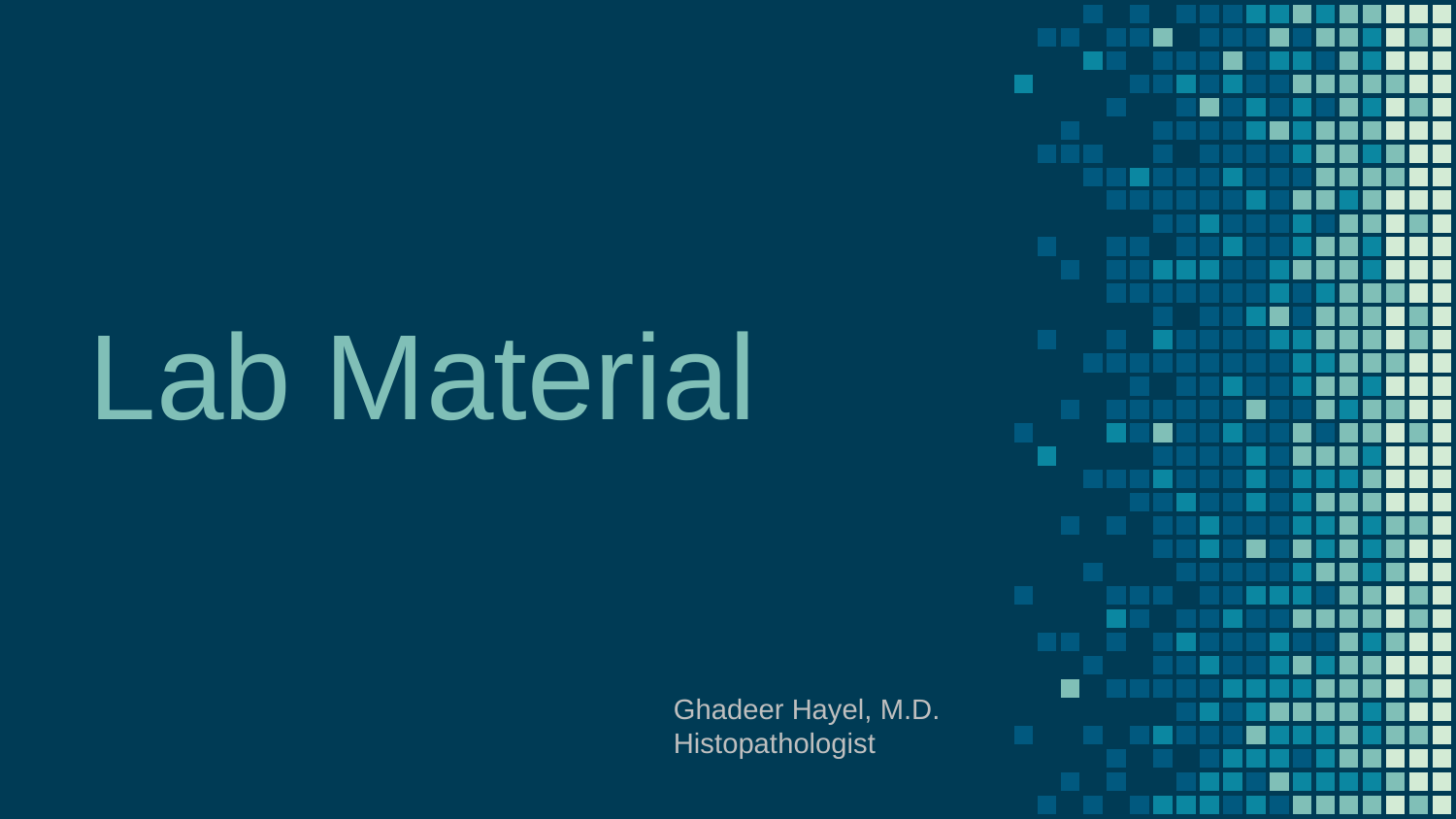

# Lab Material
Ghadeer Hayel, M.D.
Histopathologist